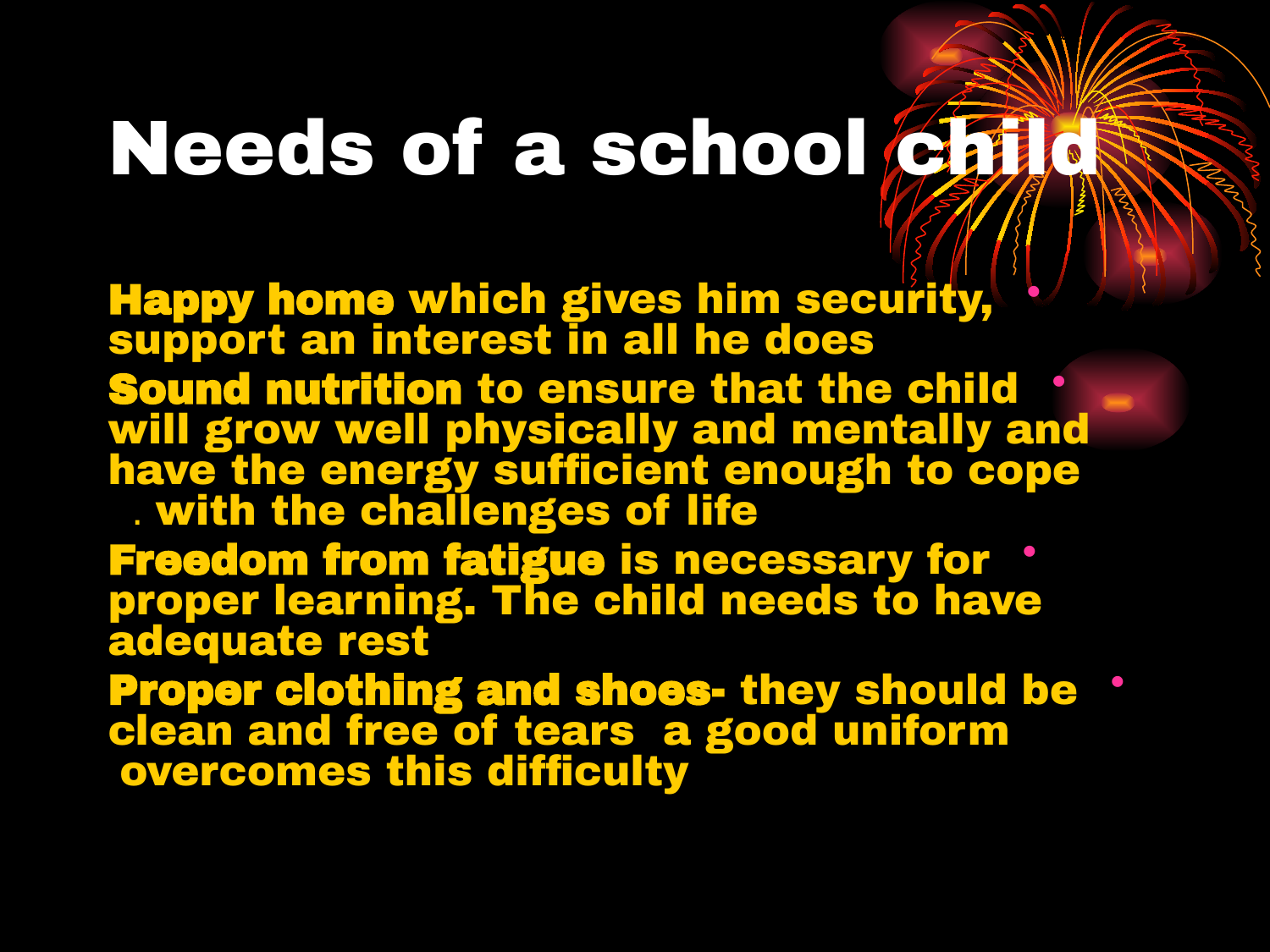

# Needs of a school child
Happy home which gives him security, support an interest in all he does
Sound nutrition to ensure that the child will grow well physically and mentally and have the energy sufficient enough to cope with the challenges of life .
Freedom from fatigue is necessary for proper learning. The child needs to have adequate rest
Proper clothing and shoes- they should be clean and free of tears  a good uniform overcomes this difficulty